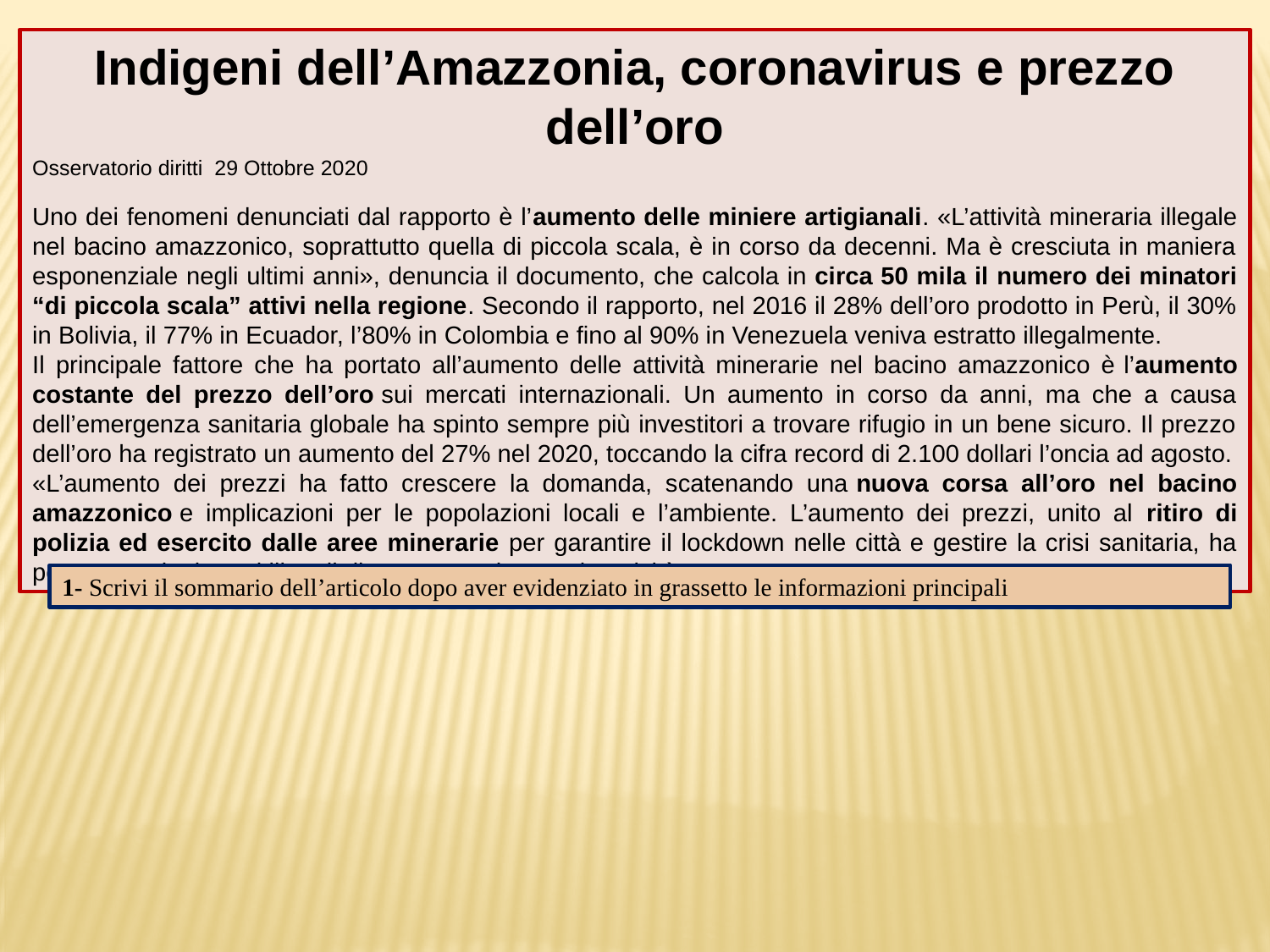

Indigeni dell’Amazzonia, coronavirus e prezzo dell’oro
Osservatorio diritti  29 Ottobre 2020
Uno dei fenomeni denunciati dal rapporto è l’aumento delle miniere artigianali. «L’attività mineraria illegale nel bacino amazzonico, soprattutto quella di piccola scala, è in corso da decenni. Ma è cresciuta in maniera esponenziale negli ultimi anni», denuncia il documento, che calcola in circa 50 mila il numero dei minatori “di piccola scala” attivi nella regione. Secondo il rapporto, nel 2016 il 28% dell’oro prodotto in Perù, il 30% in Bolivia, il 77% in Ecuador, l’80% in Colombia e fino al 90% in Venezuela veniva estratto illegalmente.
Il principale fattore che ha portato all’aumento delle attività minerarie nel bacino amazzonico è l’aumento costante del prezzo dell’oro sui mercati internazionali. Un aumento in corso da anni, ma che a causa dell’emergenza sanitaria globale ha spinto sempre più investitori a trovare rifugio in un bene sicuro. Il prezzo dell’oro ha registrato un aumento del 27% nel 2020, toccando la cifra record di 2.100 dollari l’oncia ad agosto.
«L’aumento dei prezzi ha fatto crescere la domanda, scatenando una nuova corsa all’oro nel bacino amazzonico e implicazioni per le popolazioni locali e l’ambiente. L’aumento dei prezzi, unito al ritiro di polizia ed esercito dalle aree minerarie per garantire il lockdown nelle città e gestire la crisi sanitaria, ha permesso ai minatori illegali di aumentare le proprie attività».
1- Scrivi il sommario dell’articolo dopo aver evidenziato in grassetto le informazioni principali